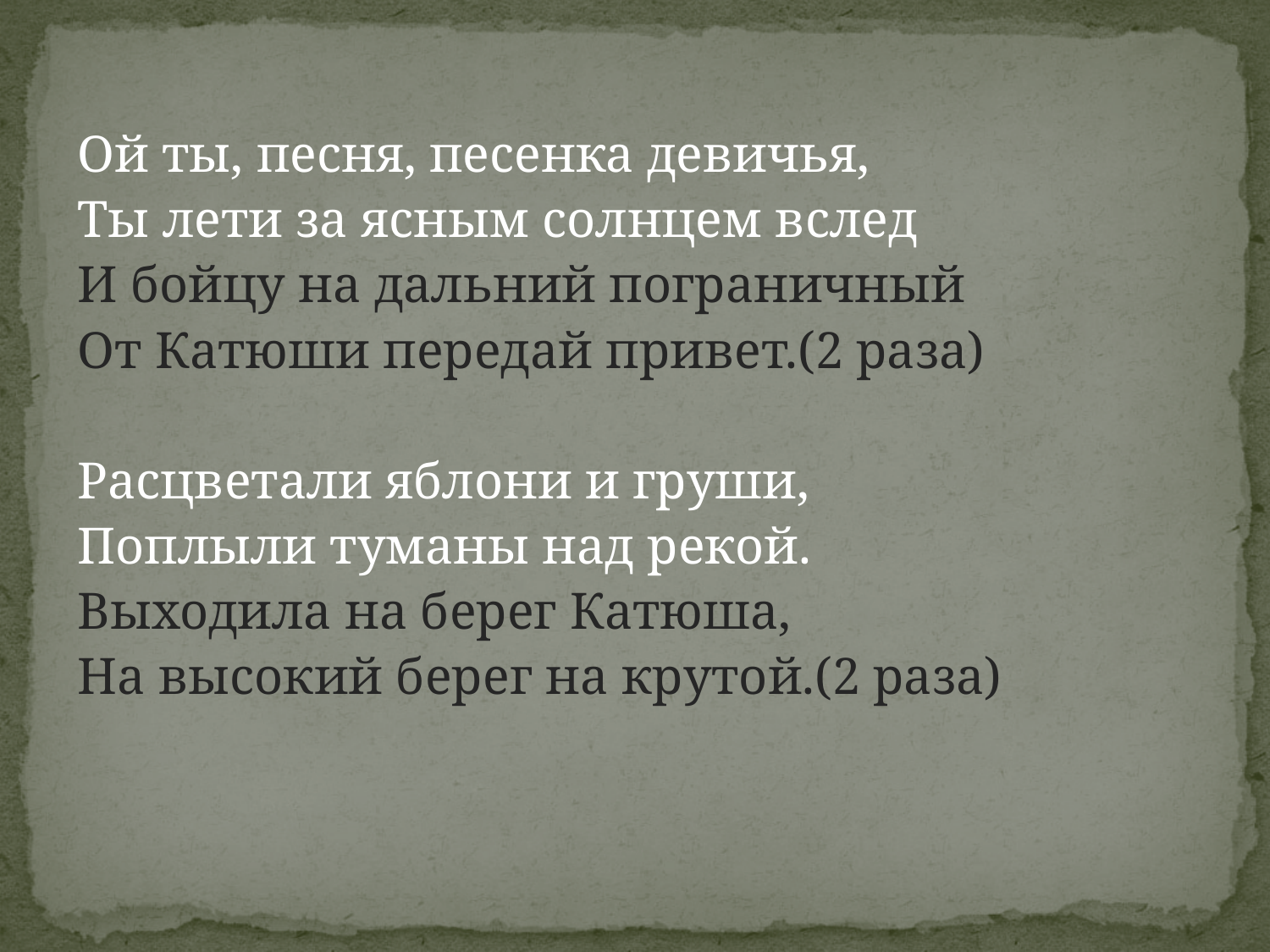

Ой ты, песня, песенка девичья,
Ты лети за ясным солнцем вслед
И бойцу на дальний пограничный
От Катюши передай привет.(2 раза)

Расцветали яблони и груши,
Поплыли туманы над рекой.
Выходила на берег Катюша,
На высокий берег на крутой.(2 раза)